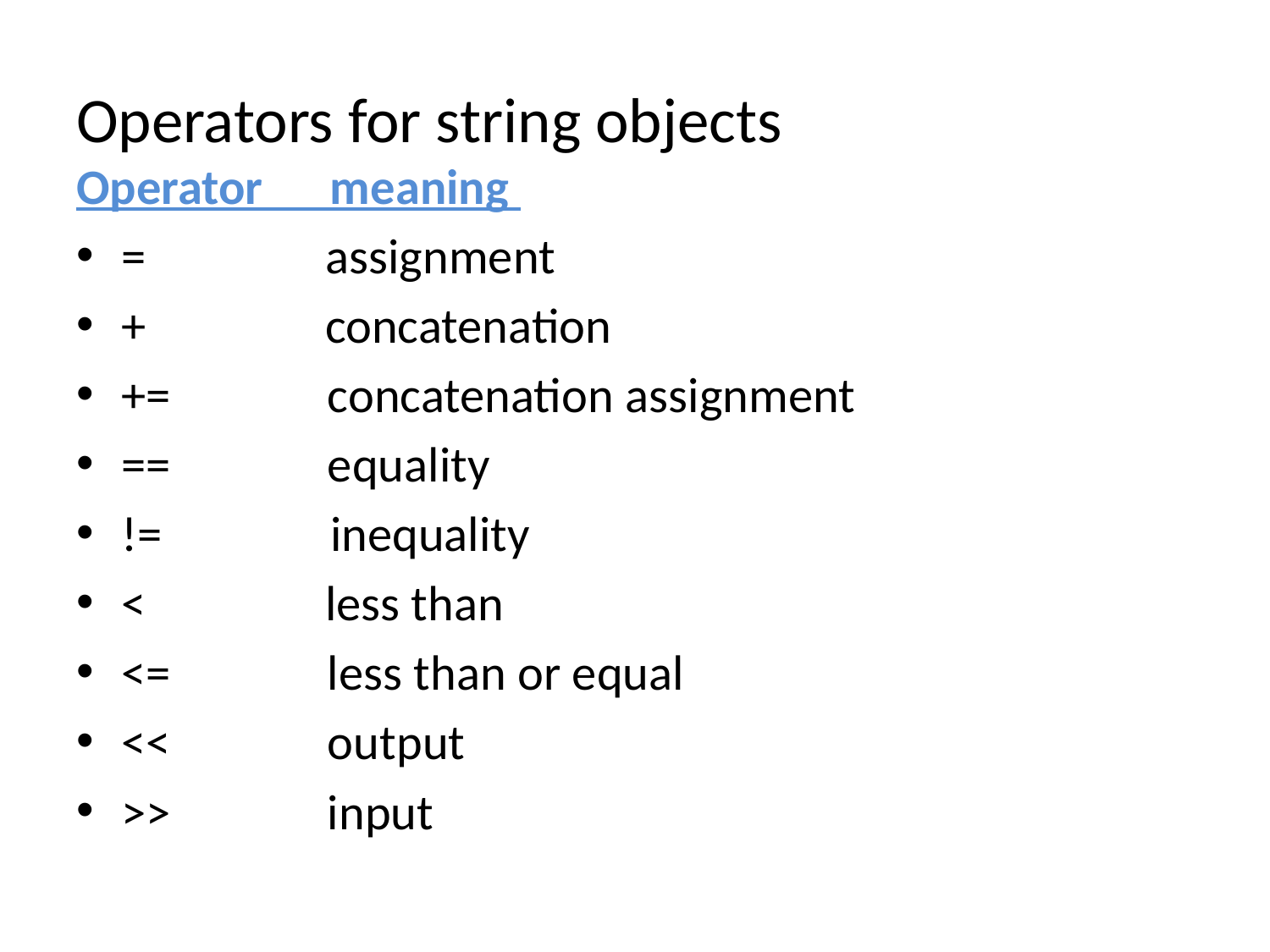

# Operators for string objects
Operator      meaning
=                assignment
+                concatenation
+=              concatenation assignment
==              equality
!=               inequality
<                less than
<=              less than or equal
<<              output
>>              input